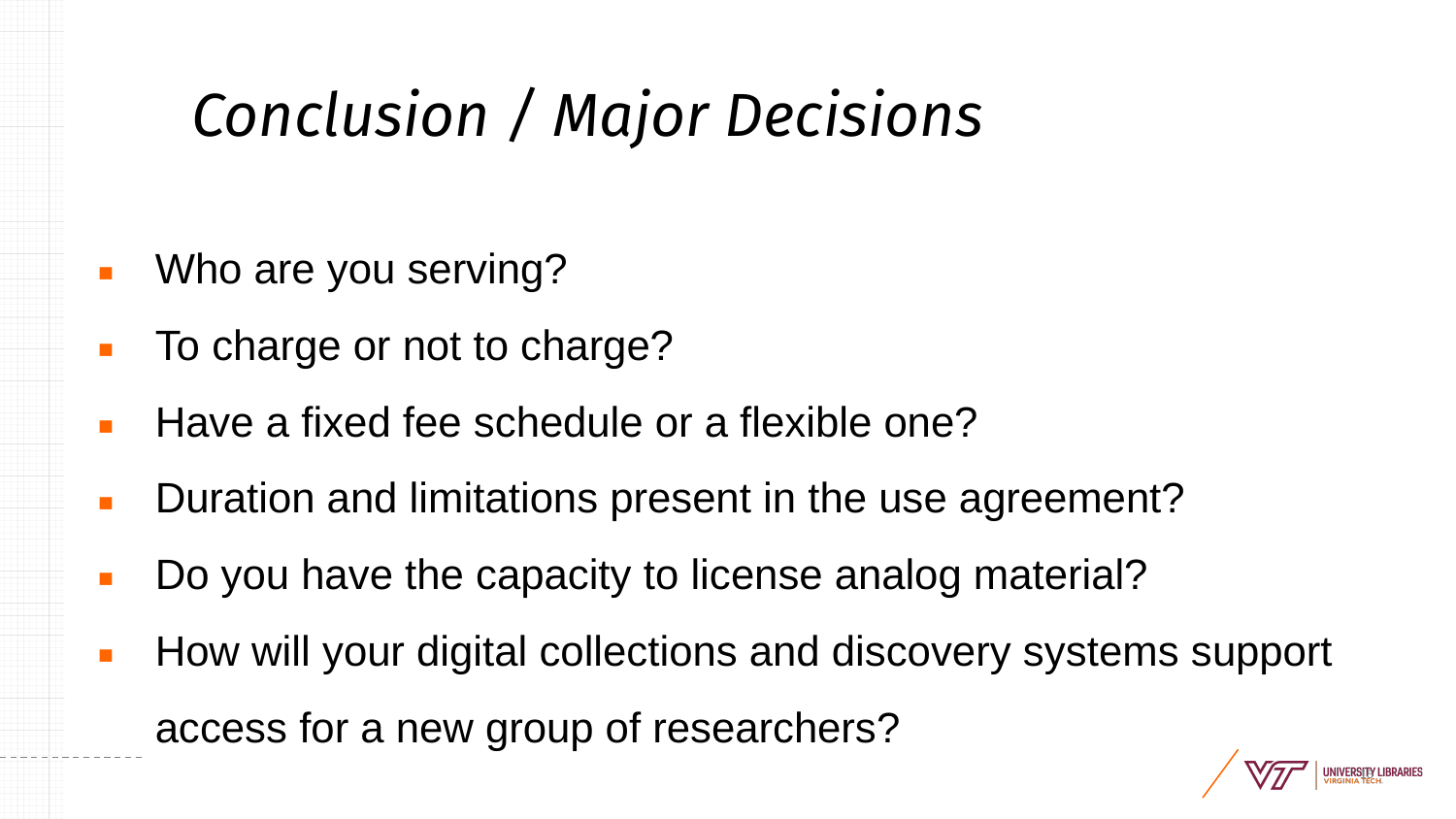

# Conclusion / Major Decisions
Who are you serving?
To charge or not to charge?
Have a fixed fee schedule or a flexible one?
Duration and limitations present in the use agreement?
Do you have the capacity to license analog material?
How will your digital collections and discovery systems support access for a new group of researchers?
15